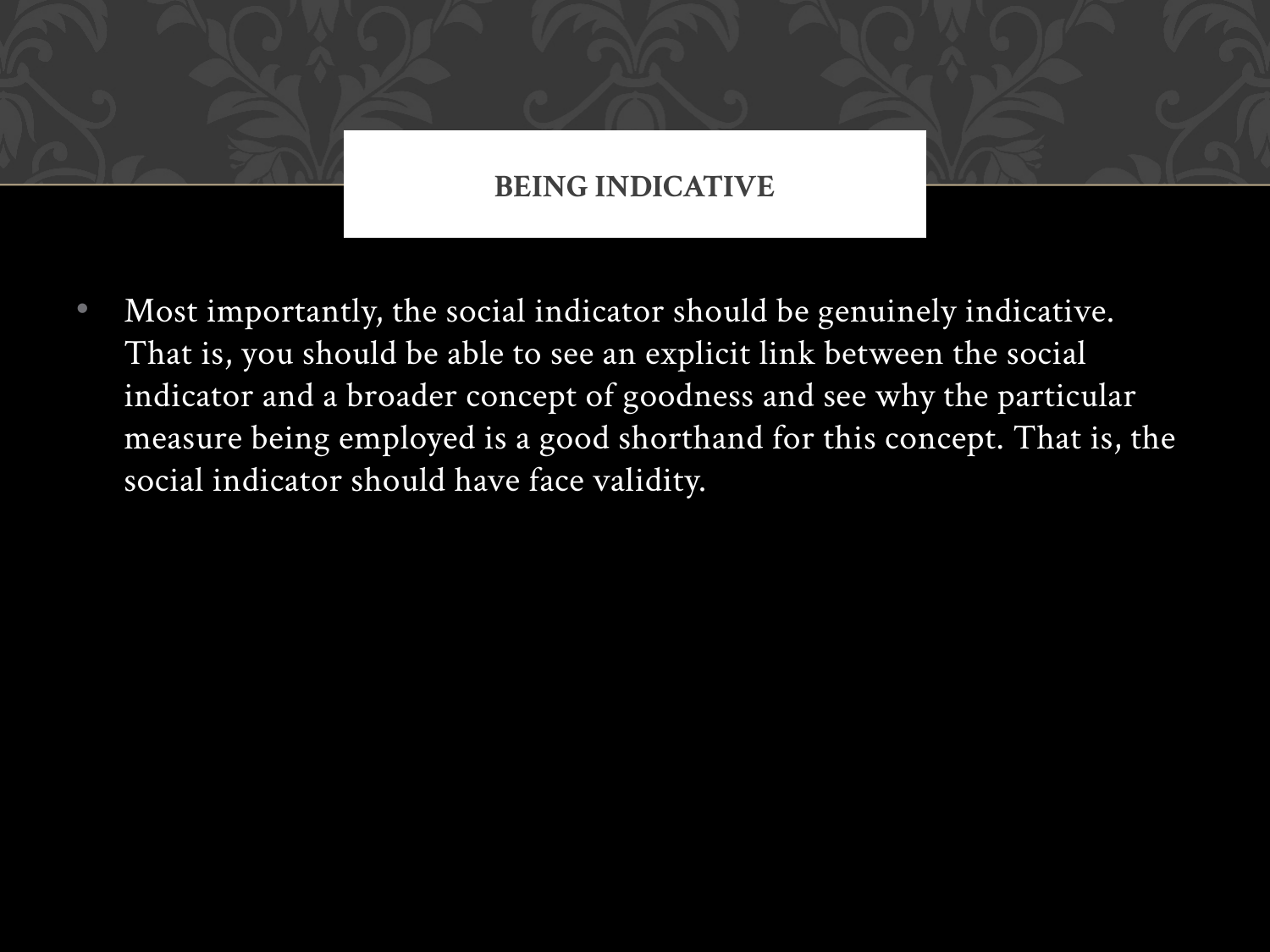

# Being indicative
Most importantly, the social indicator should be genuinely indicative. That is, you should be able to see an explicit link between the social indicator and a broader concept of goodness and see why the particular measure being employed is a good shorthand for this concept. That is, the social indicator should have face validity.